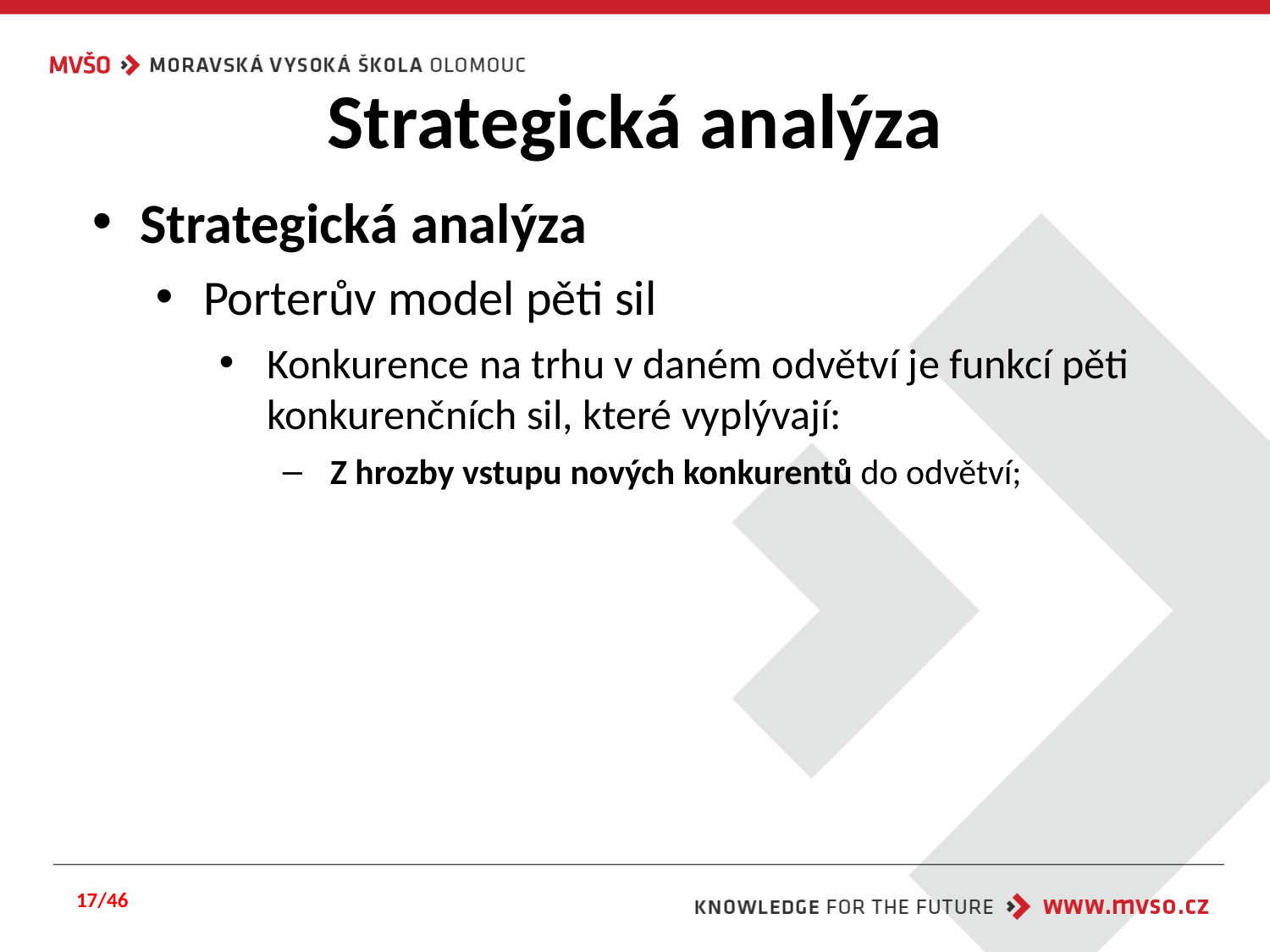

# Strategická analýza
Strategická analýza
Porterův model pěti sil
Konkurence na trhu v daném odvětví je funkcí pěti konkurenčních sil, které vyplývají:
Z hrozby vstupu nových konkurentů do odvětví;

17/46